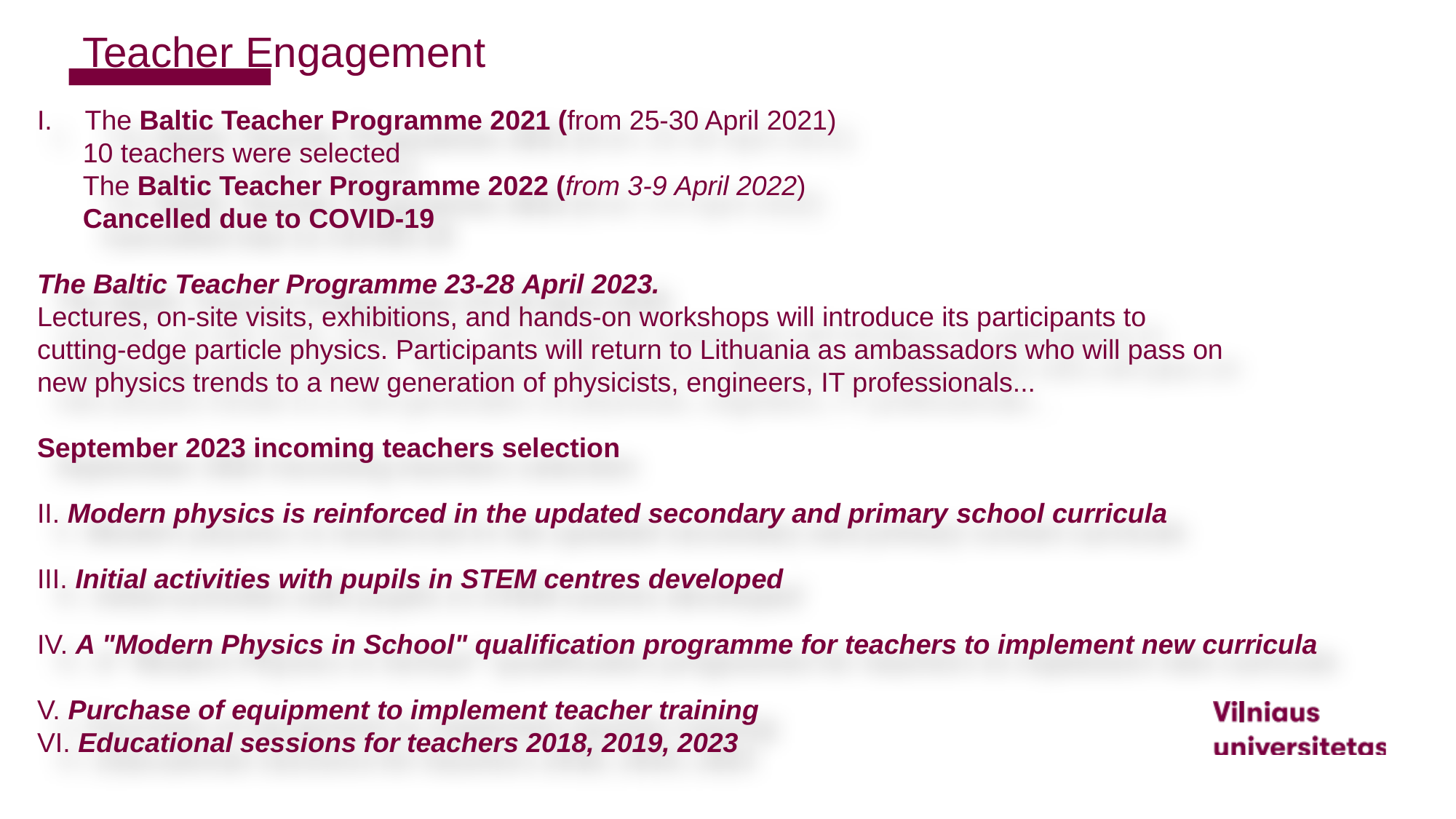

Teacher Engagement
The Baltic Teacher Programme 2021 (from 25-30 April 2021)
      10 teachers were selected
      The Baltic Teacher Programme 2022 (from 3-9 April 2022)
      Cancelled due to COVID-19

The Baltic Teacher Programme 23-28 April 2023.
Lectures, on-site visits, exhibitions, and hands-on workshops will introduce its participants to
cutting-edge particle physics. Participants will return to Lithuania as ambassadors who will pass on
new physics trends to a new generation of physicists, engineers, IT professionals...

September 2023 incoming teachers selection

II. Modern physics is reinforced in the updated secondary and primary school curricula

III. Initial activities with pupils in STEM centres developed

IV. A "Modern Physics in School" qualification programme for teachers to implement new curricula

V. Purchase of equipment to implement teacher training
VI. Educational sessions for teachers 2018, 2019, 2023